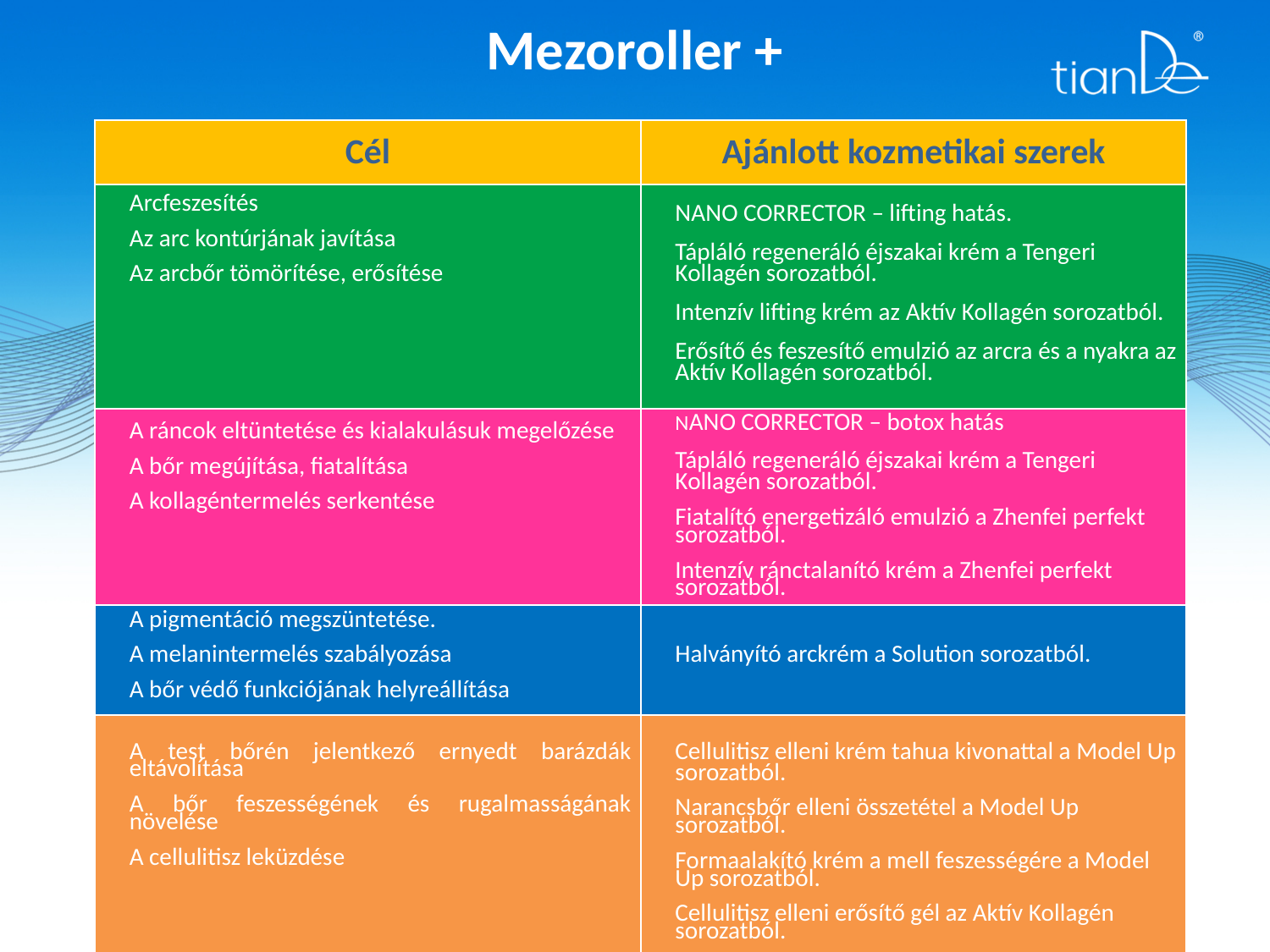

# Mezoroller +
| Cél | Ajánlott kozmetikai szerek |
| --- | --- |
| Arcfeszesítés Az arc kontúrjának javítása Az arcbőr tömörítése, erősítése | NANO CORRECTOR – lifting hatás. Tápláló regeneráló éjszakai krém a Tengeri Kollagén sorozatból. Intenzív lifting krém az Aktív Kollagén sorozatból. Erősítő és feszesítő emulzió az arcra és a nyakra az Aktív Kollagén sorozatból. |
| A ráncok eltüntetése és kialakulásuk megelőzése A bőr megújítása, fiatalítása A kollagéntermelés serkentése | NANO CORRECTOR – botox hatás Tápláló regeneráló éjszakai krém a Tengeri Kollagén sorozatból. Fiatalító energetizáló emulzió a Zhenfei perfekt sorozatból. Intenzív ránctalanító krém a Zhenfei perfekt sorozatból. |
| A pigmentáció megszüntetése. A melanintermelés szabályozása A bőr védő funkciójának helyreállítása | Halványító arckrém a Solution sorozatból. |
| A test bőrén jelentkező ernyedt barázdák eltávolítása A bőr feszességének és rugalmasságának növelése A cellulitisz leküzdése | Cellulitisz elleni krém tahua kivonattal a Model Up sorozatból. Narancsbőr elleni összetétel a Model Up sorozatból. Formaalakító krém a mell feszességére a Model Up sorozatból. Cellulitisz elleni erősítő gél az Aktív Kollagén sorozatból. |